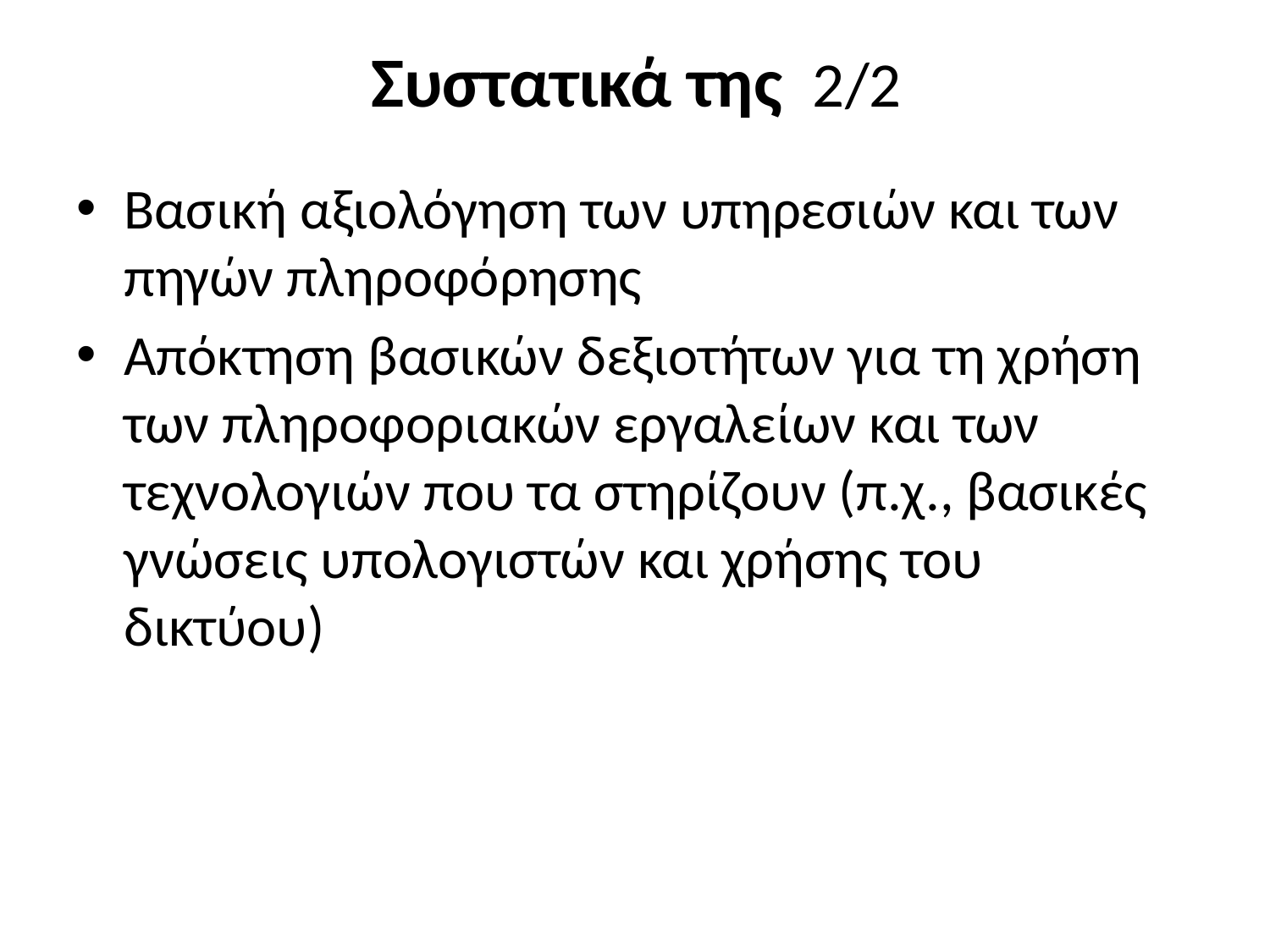

# Συστατικά της  2/2
Βασική αξιολόγηση των υπηρεσιών και των πηγών πληροφόρησης
Απόκτηση βασικών δεξιοτήτων για τη χρήση των πληροφοριακών εργαλείων και των τεχνολογιών που τα στηρίζουν (π.χ., βασικές γνώσεις υπολογιστών και χρήσης του δικτύου)